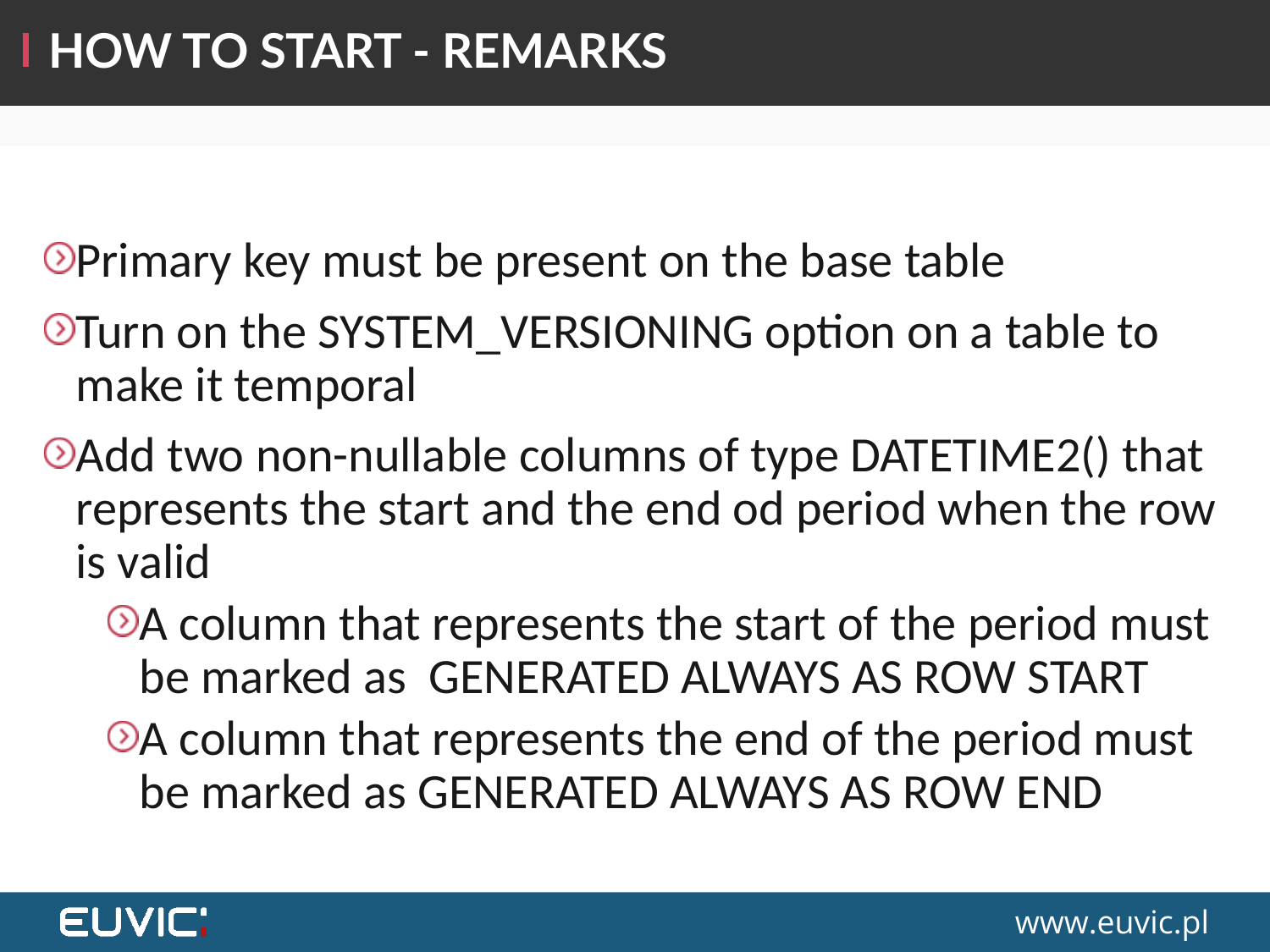

# How to start - remarks
Primary key must be present on the base table
Turn on the SYSTEM_VERSIONING option on a table to make it temporal
Add two non-nullable columns of type DATETIME2() that represents the start and the end od period when the row is valid
A column that represents the start of the period must be marked as  GENERATED ALWAYS AS ROW START
A column that represents the end of the period must be marked as GENERATED ALWAYS AS ROW END